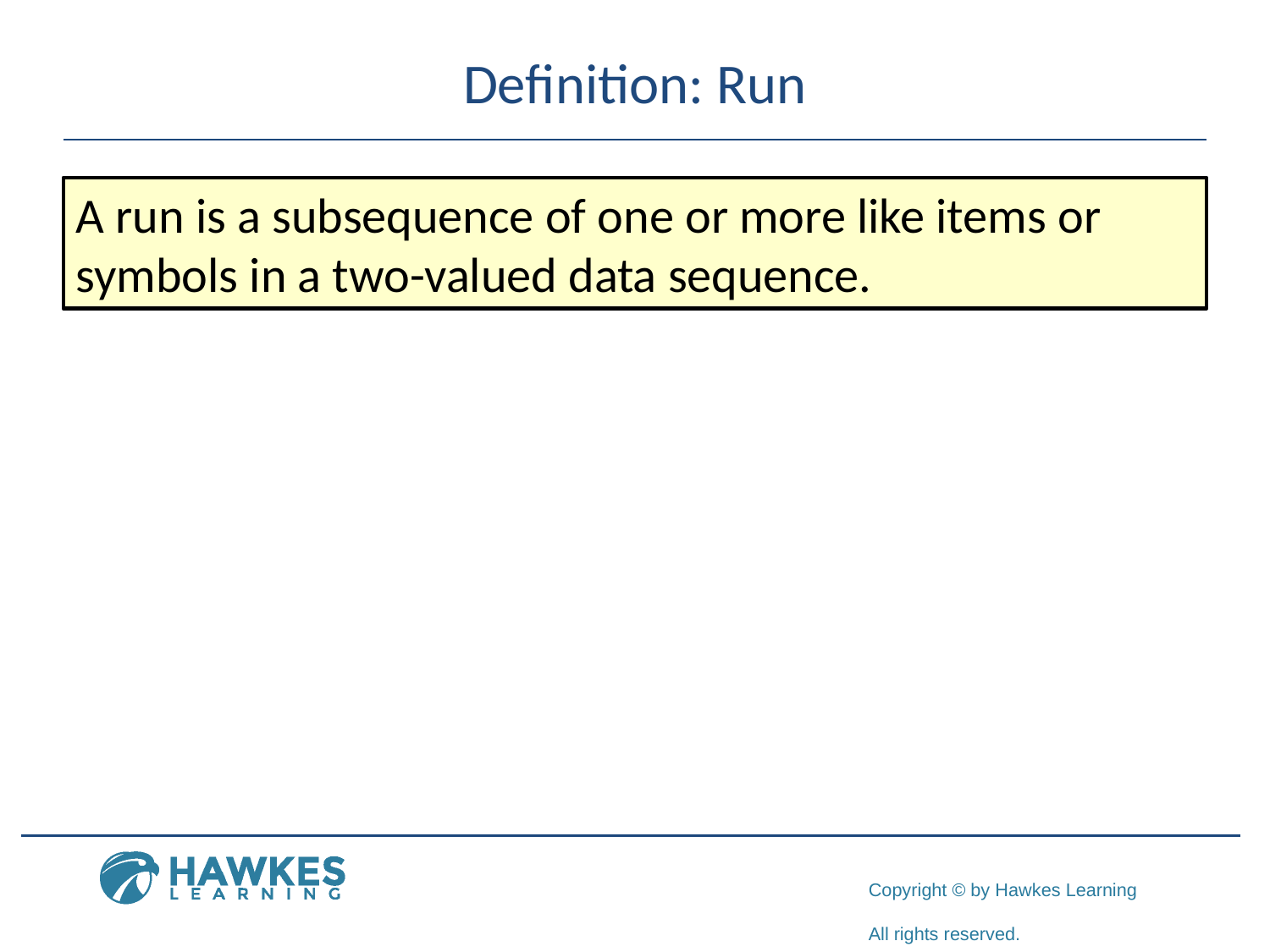

# Definition: Run
A run is a subsequence of one or more like items or symbols in a two-valued data sequence.